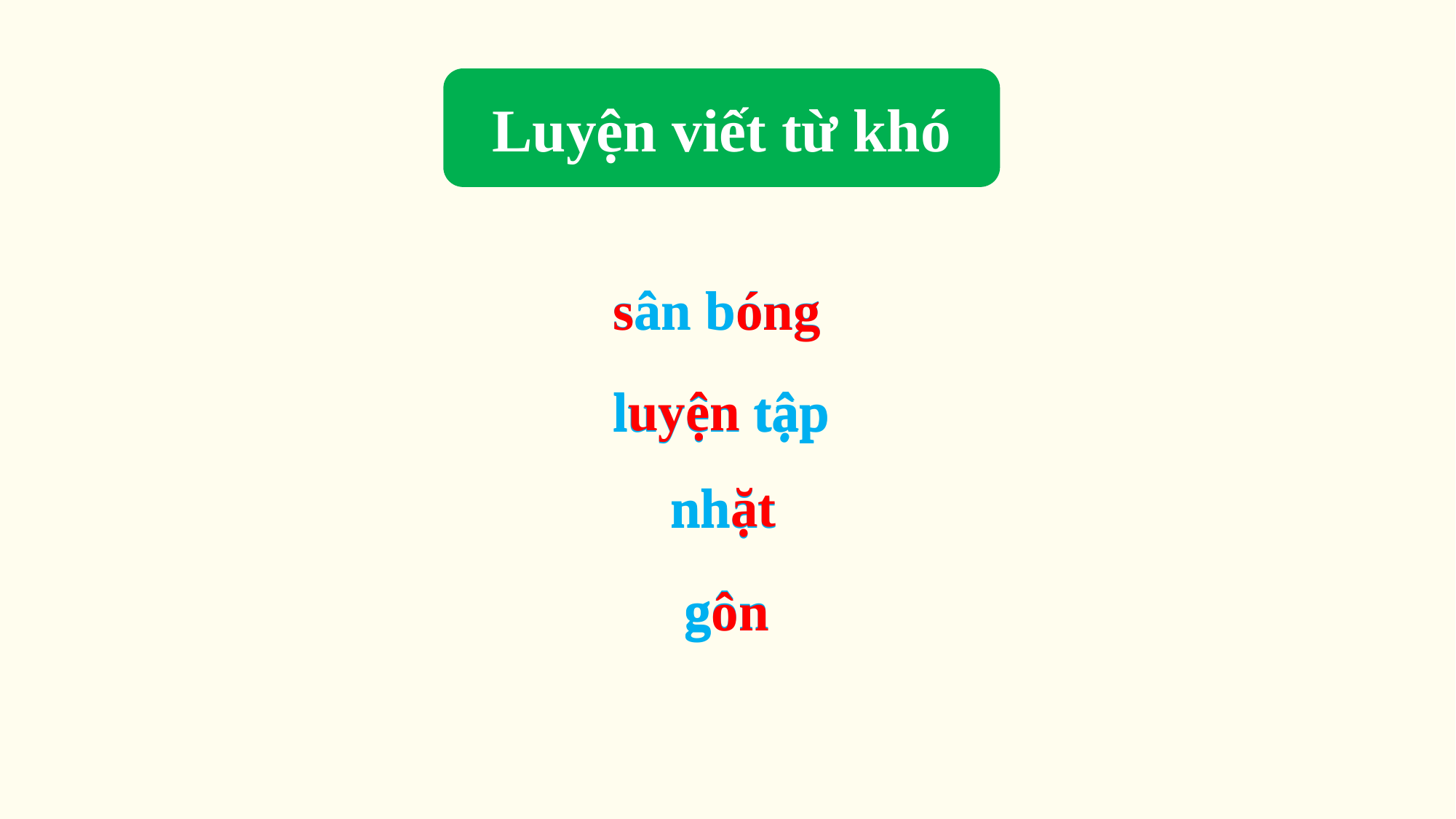

Luyện viết từ khó
sân bóng
sân bóng
luyện tập
luyện tập
nhặt
nhặt
gôn
gôn